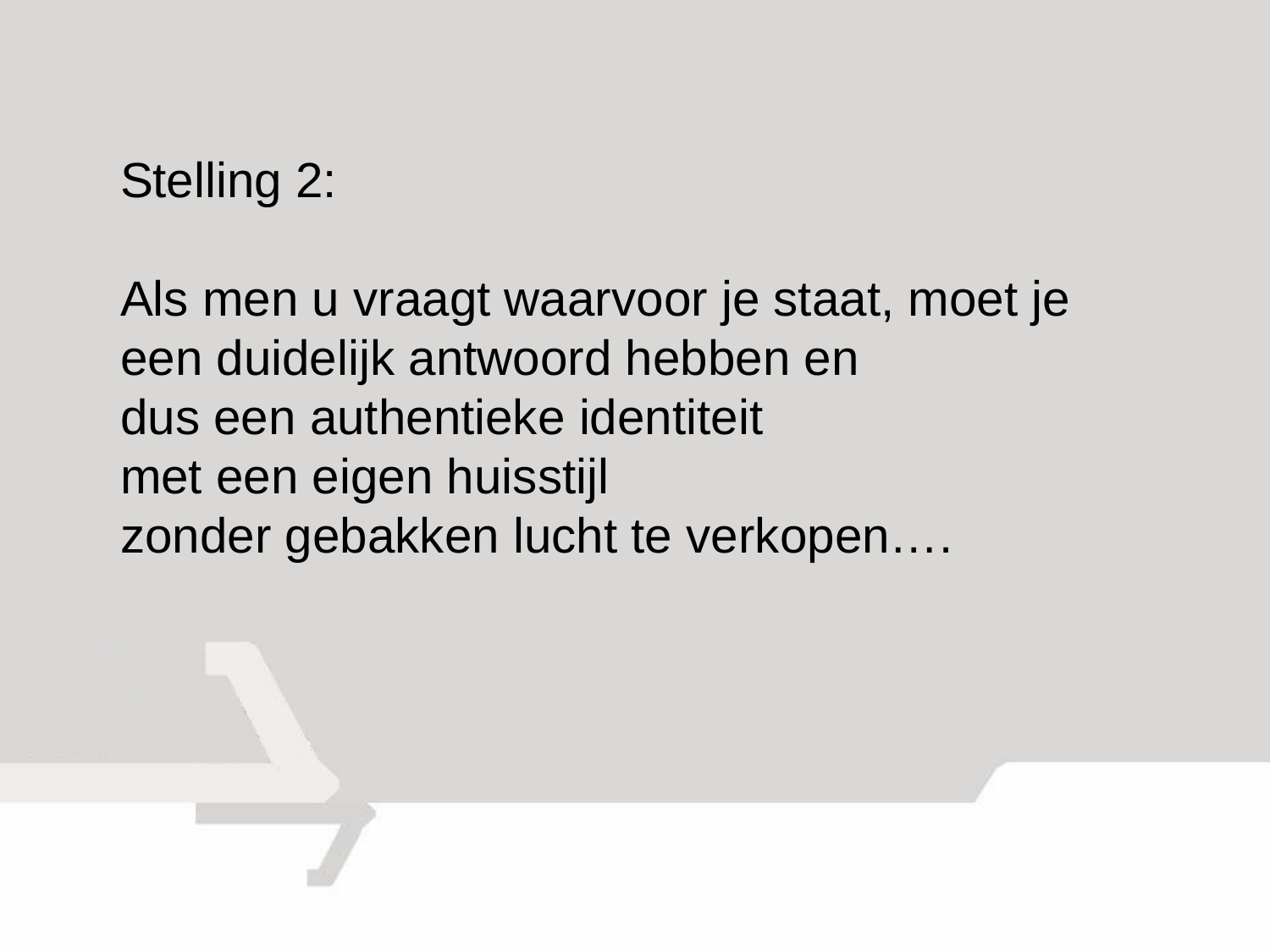

Stelling 2:

Als men u vraagt waarvoor je staat, moet je
een duidelijk antwoord hebben en
dus een authentieke identiteit
met een eigen huisstijl
zonder gebakken lucht te verkopen….